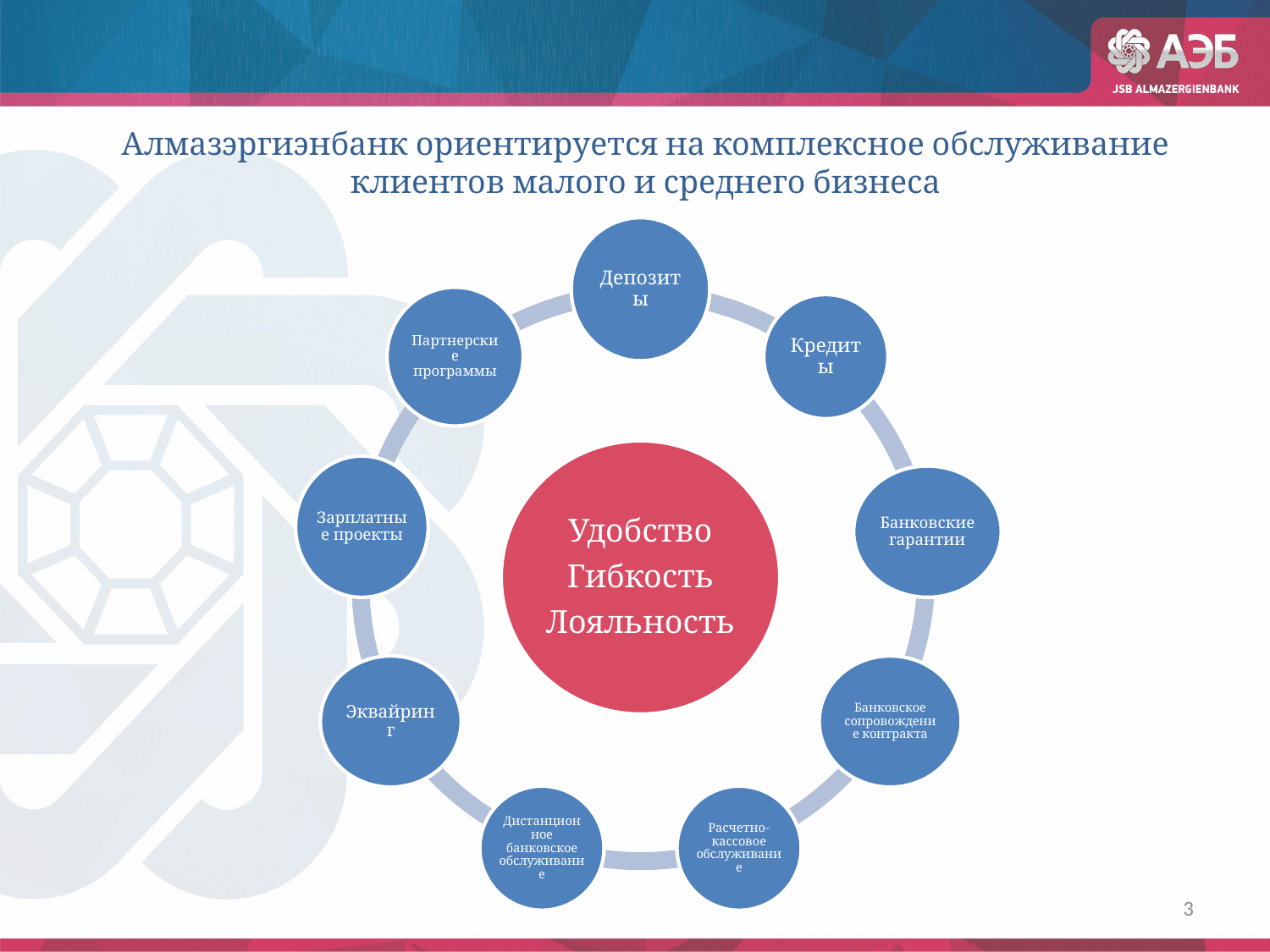

# Алмазэргиэнбанк ориентируется на комплексное обслуживание клиентов малого и среднего бизнеса
Удобство
Гибкость
Лояльность
Депозиты
Кредиты
Банковские гарантии
Банковское сопровождение контракта
Расчетно-кассовое обслуживание
Дистанционное банковское обслуживание
Эквайринг
Зарплатные проекты
Партнерские программы
3